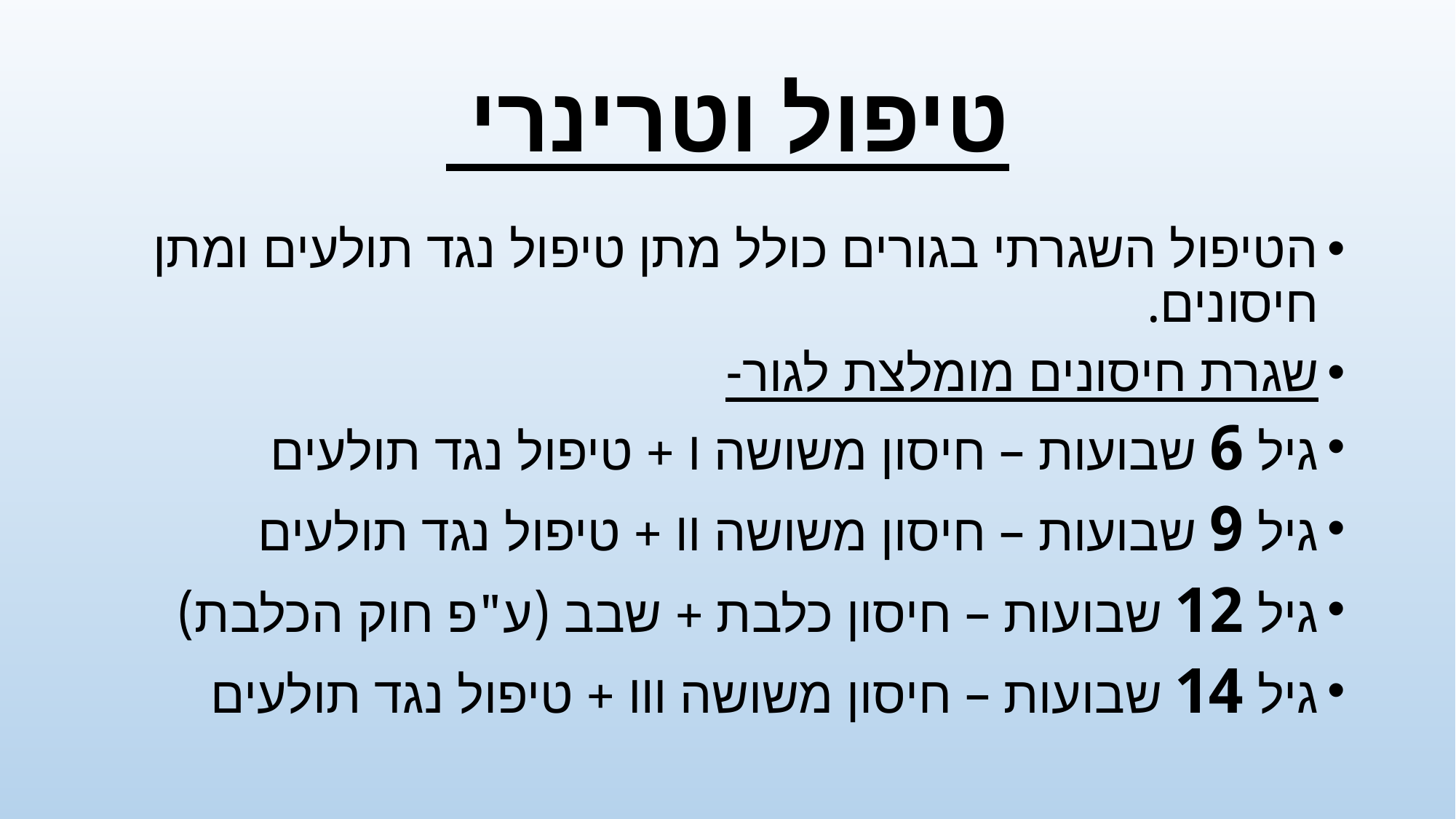

# טיפול וטרינרי
הטיפול השגרתי בגורים כולל מתן טיפול נגד תולעים ומתן חיסונים.
שגרת חיסונים מומלצת לגור-
גיל 6 שבועות – חיסון משושה I + טיפול נגד תולעים
גיל 9 שבועות – חיסון משושה II + טיפול נגד תולעים
גיל 12 שבועות – חיסון כלבת + שבב (ע"פ חוק הכלבת)
גיל 14 שבועות – חיסון משושה III + טיפול נגד תולעים